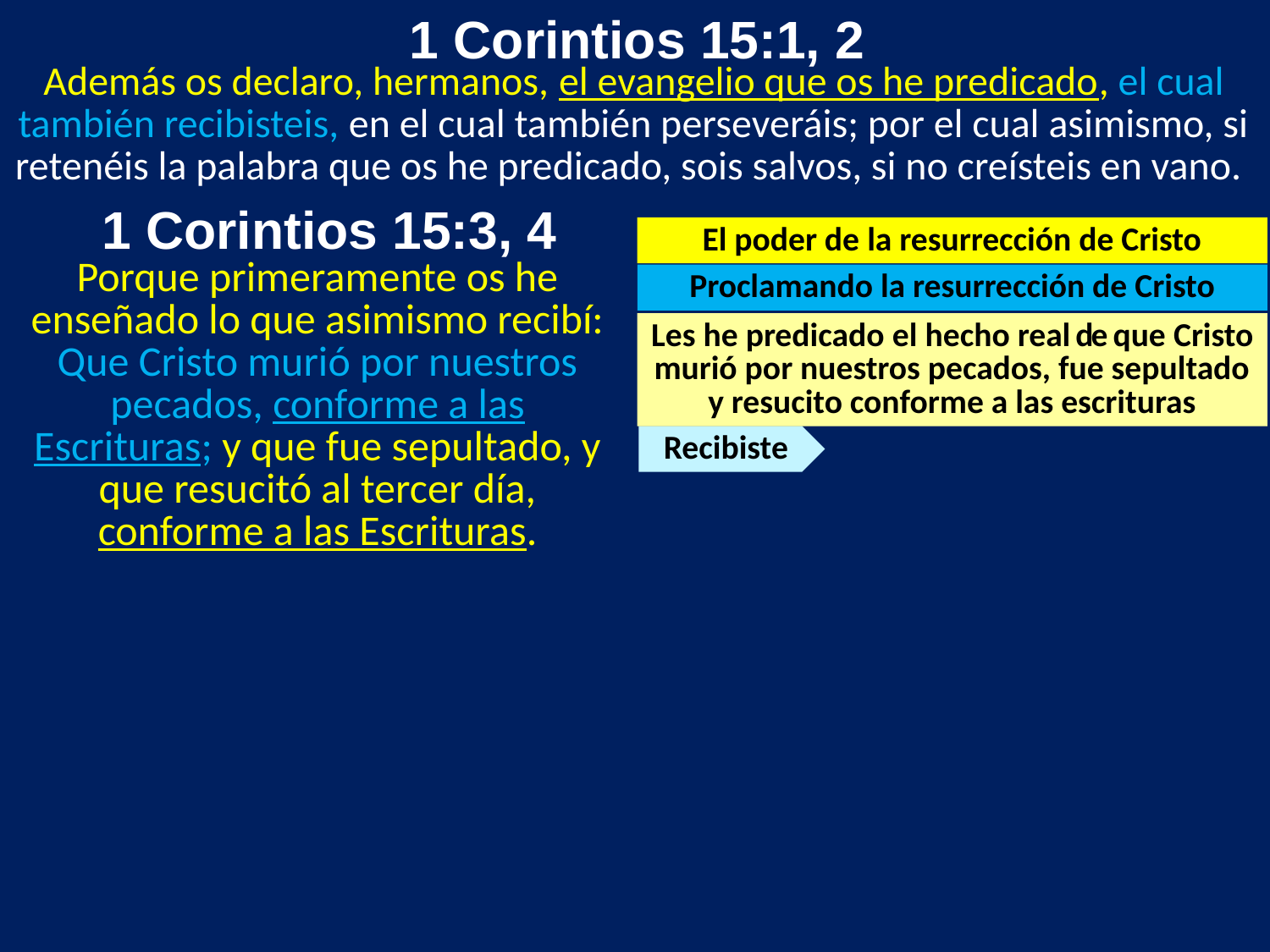

1 Corintios 15:1, 2
Además os declaro, hermanos, el evangelio que os he predicado, el cual también recibisteis, en el cual también perseveráis; por el cual asimismo, si retenéis la palabra que os he predicado, sois salvos, si no creísteis en vano.
 1 Corintios 15:3, 4
El poder de la resurrección de Cristo
Porque primeramente os he enseñado lo que asimismo recibí: Que Cristo murió por nuestros pecados, conforme a las Escrituras; y que fue sepultado, y que resucitó al tercer día, conforme a las Escrituras.
Proclamando la resurrección de Cristo
Les he predicado el hecho real de que Cristo murió por nuestros pecados, fue sepultado y resucito conforme a las escrituras
Recibiste